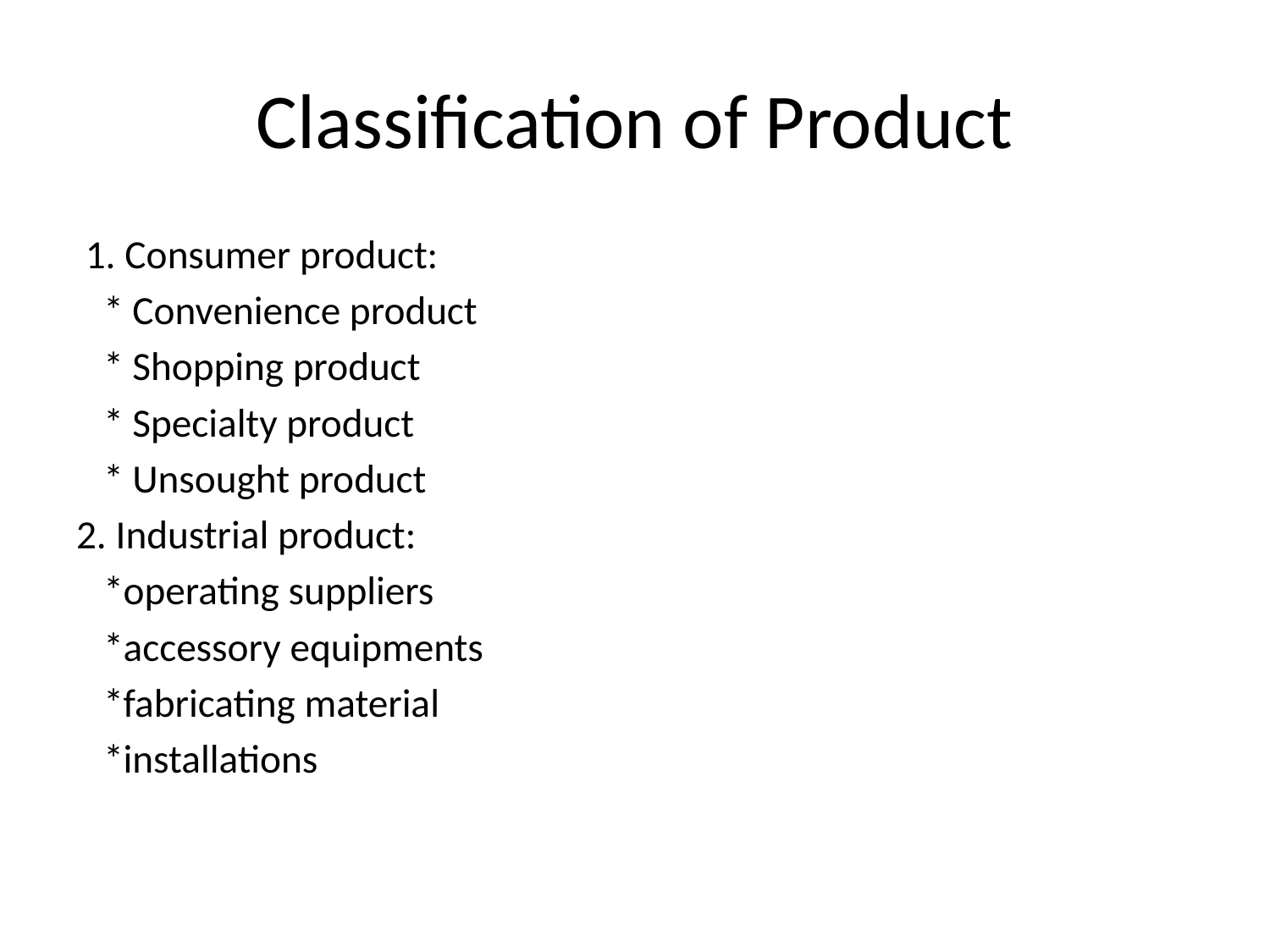

# Classification of Product
 1. Consumer product:
   * Convenience product
   * Shopping product
   * Specialty product
   * Unsought product
2. Industrial product:
   *operating suppliers
   *accessory equipments
   *fabricating material
   *installations